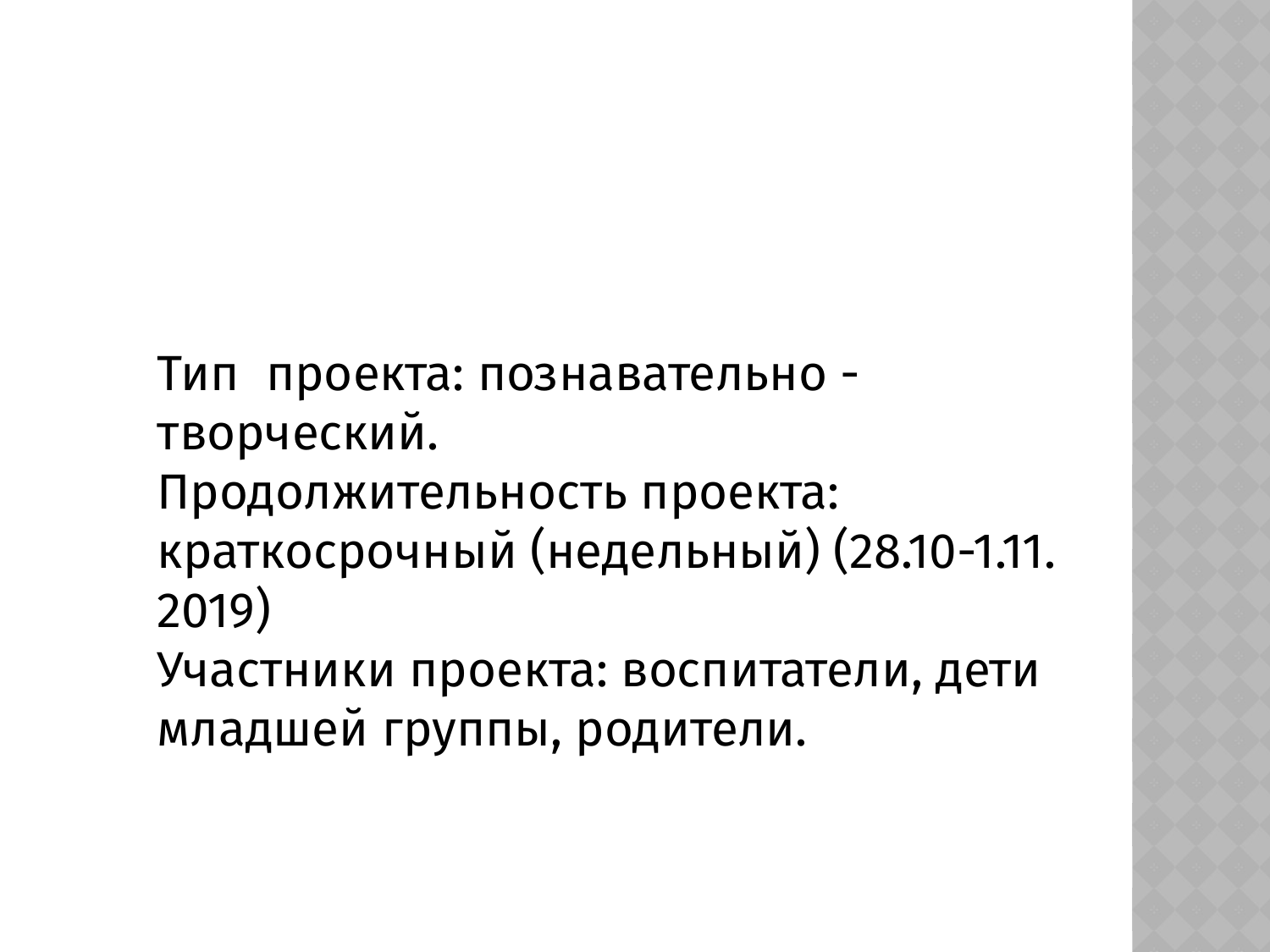

Тип  проекта: познавательно - творческий.
Продолжительность проекта: краткосрочный (недельный) (28.10-1.11. 2019)
Участники проекта: воспитатели, дети младшей группы, родители.